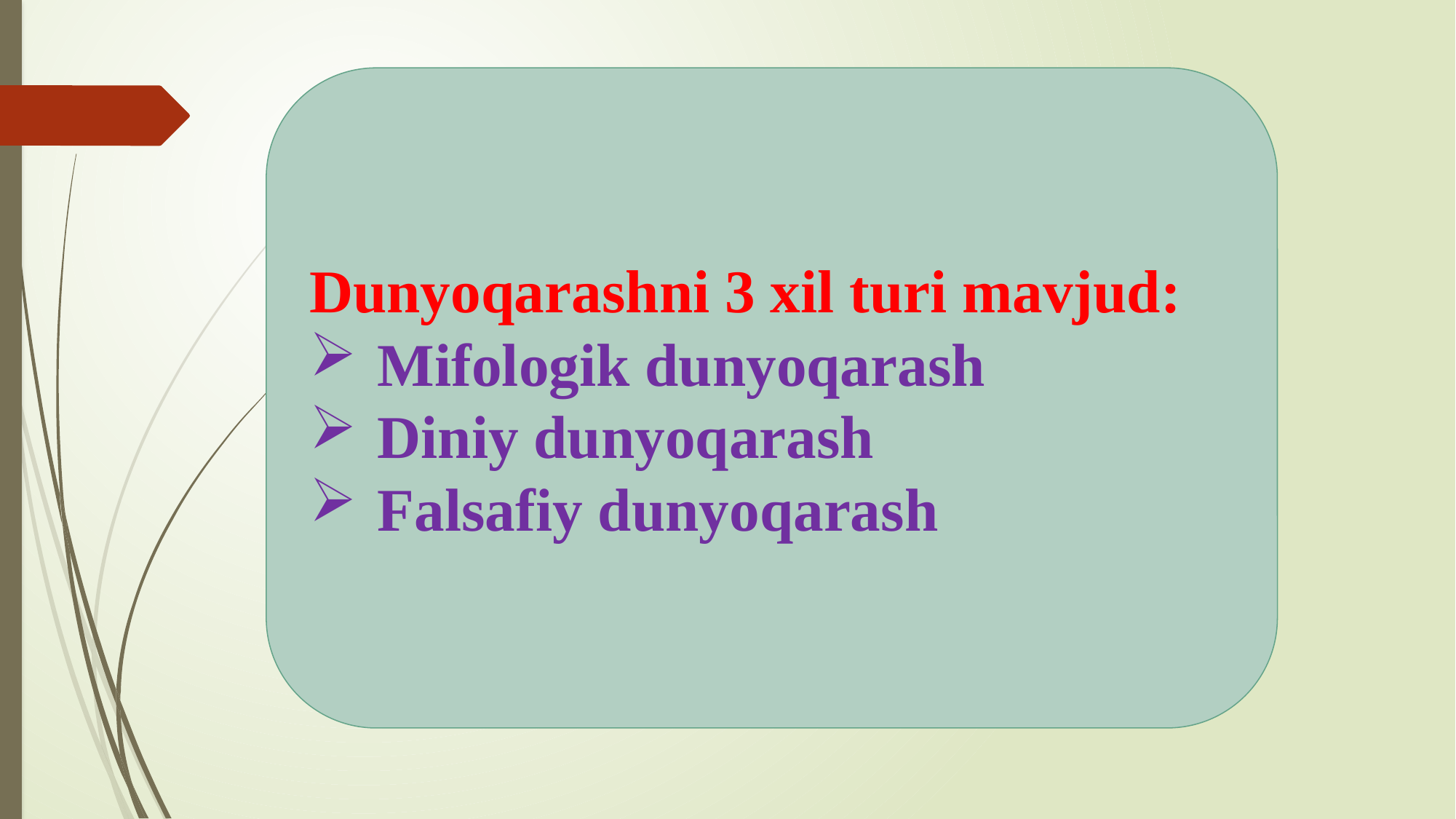

Dunyoqarashni 3 xil turi mavjud:
Mifologik dunyoqarash
Diniy dunyoqarash
Falsafiy dunyoqarash